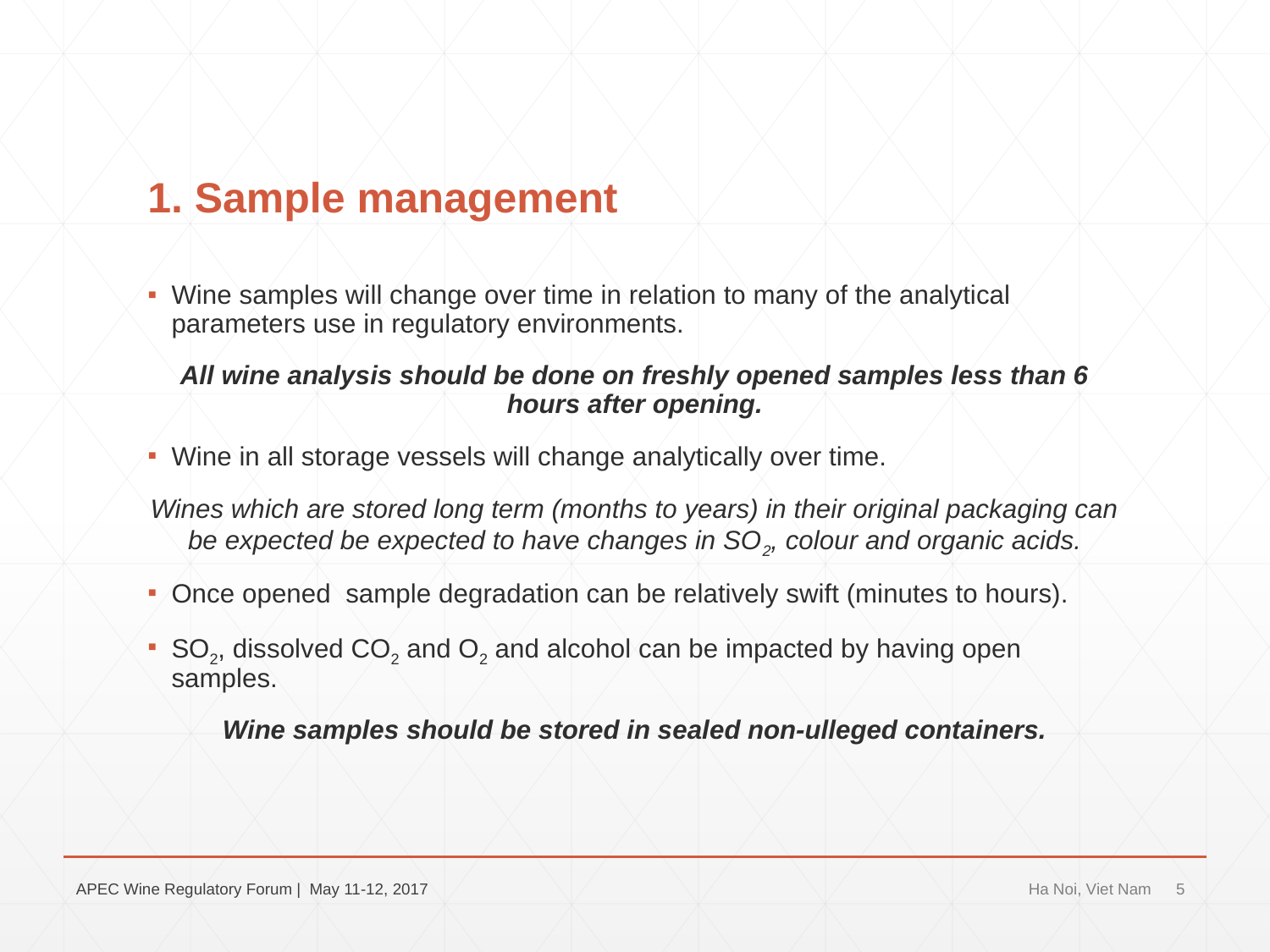

# 1. Sample management
Wine samples will change over time in relation to many of the analytical parameters use in regulatory environments.
All wine analysis should be done on freshly opened samples less than 6 hours after opening.
Wine in all storage vessels will change analytically over time.
Wines which are stored long term (months to years) in their original packaging can be expected be expected to have changes in SO2, colour and organic acids.
Once opened  sample degradation can be relatively swift (minutes to hours).
SO2, dissolved CO2 and O2 and alcohol can be impacted by having open samples.
Wine samples should be stored in sealed non-ulleged containers.

APEC Wine Regulatory Forum |  May 11-12, 2017
Ha Noi, Viet Nam
5